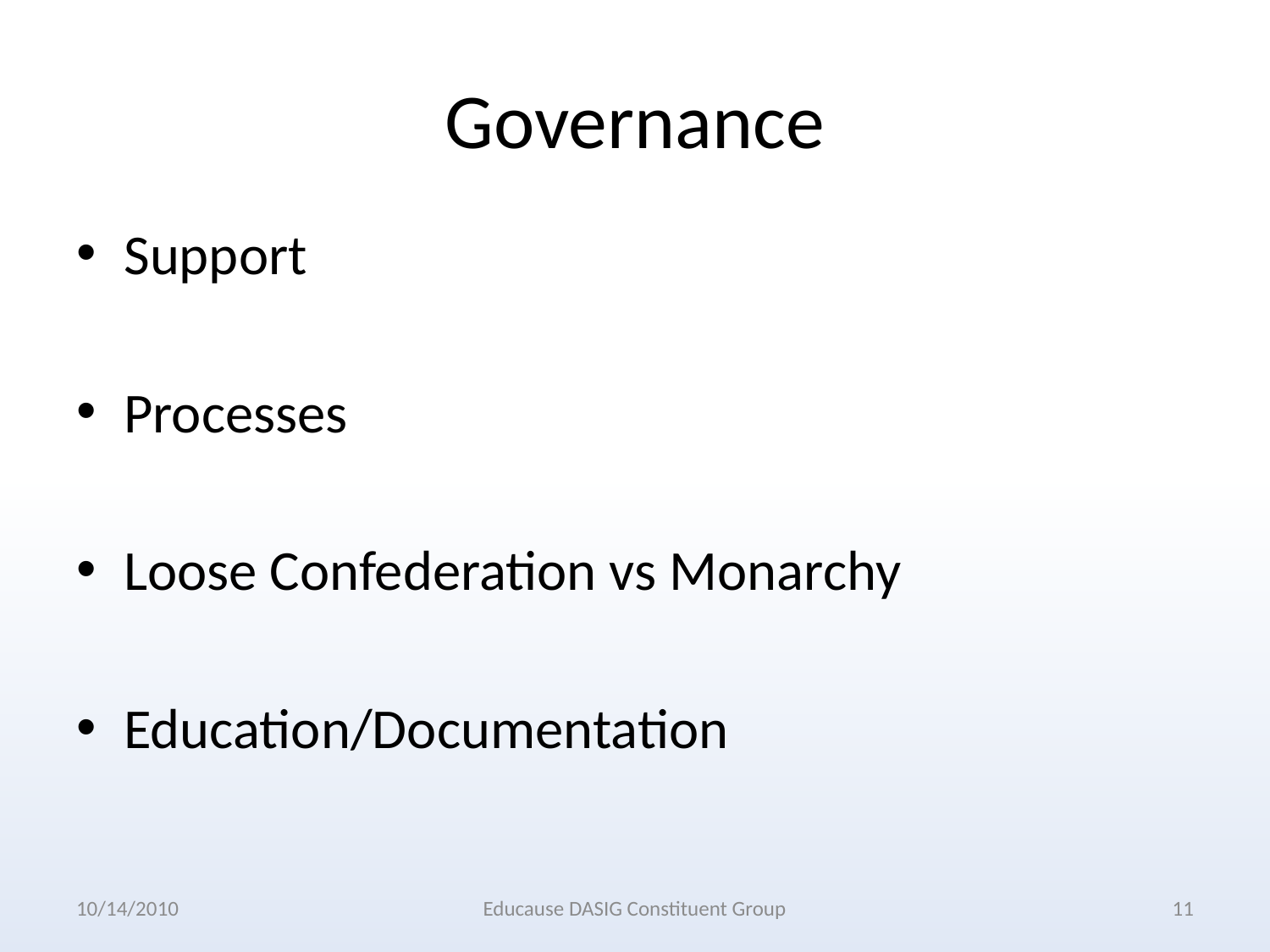

# Governance
Support

Processes

Loose Confederation vs Monarchy

Education/Documentation

10/14/2010
Educause DASIG Constituent Group
11